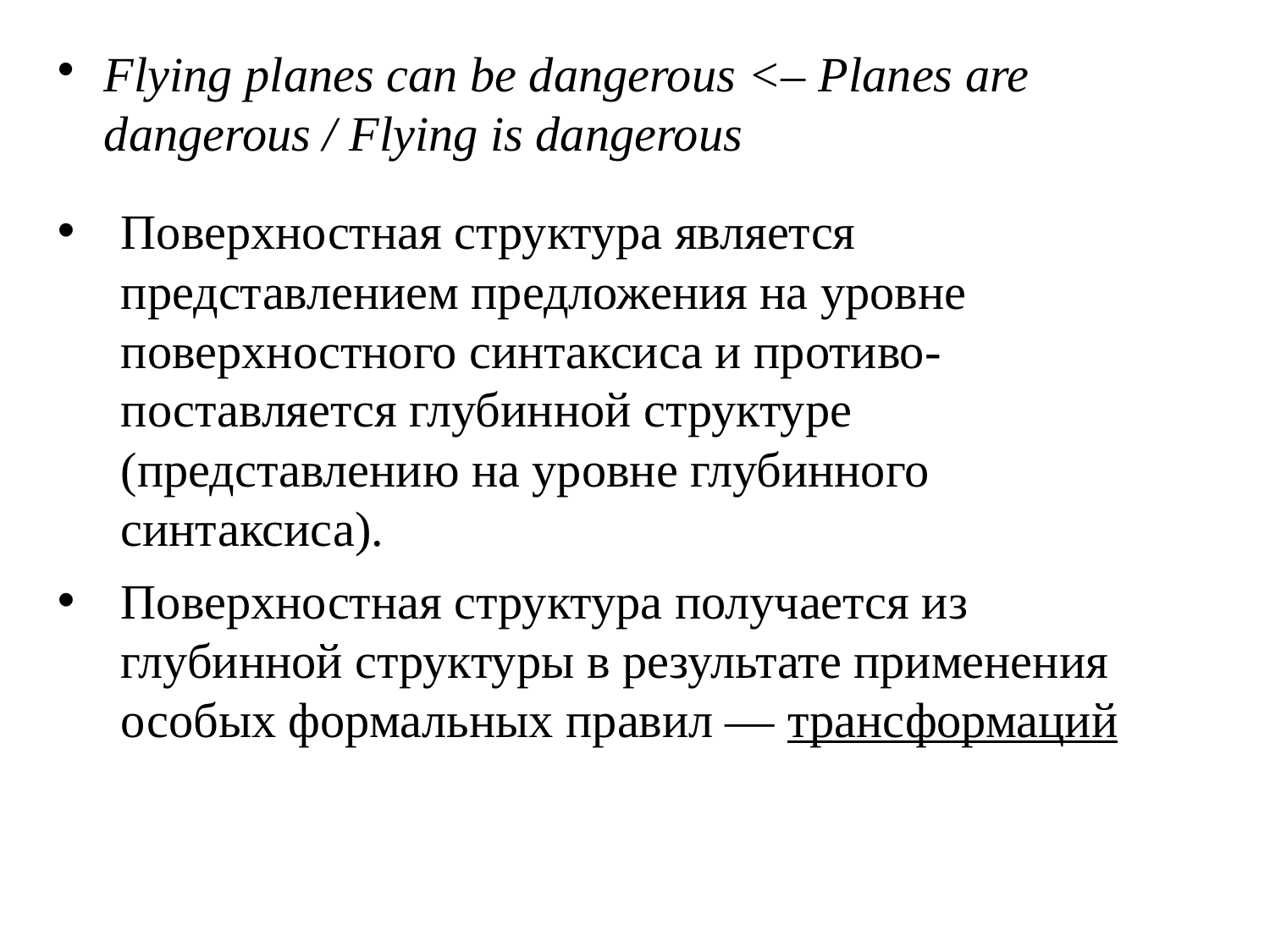

Flying planes can be dangerous <– Planes are dangerous / Flying is dangerous
Поверхностная структура является представлением предложения на уровне поверхностного синтаксиса и противо-поставляется глубинной структуре (представлению на уровне глубинного синтаксиса).
Поверхностная структура получается из глубинной структуры в результате применения особых формальных правил — трансформаций